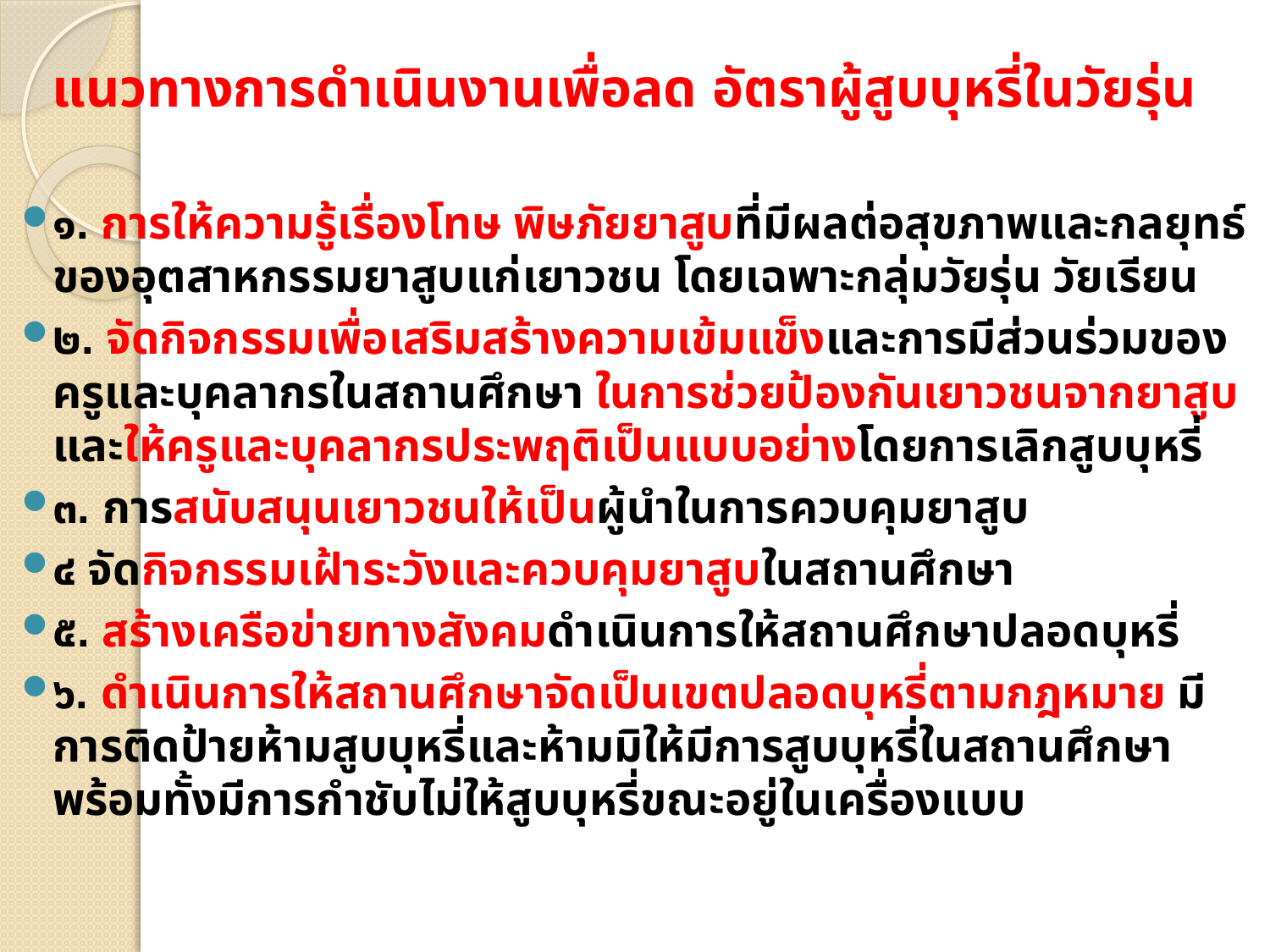

# แนวทางการดำเนินงานเพื่อลด อัตราผู้สูบบุหรี่ในวัยรุ่น
๑. การให้ความรู้เรื่องโทษ พิษภัยยาสูบที่มีผลต่อสุขภาพและกลยุทธ์ของอุตสาหกรรมยาสูบแก่เยาวชน โดยเฉพาะกลุ่มวัยรุ่น วัยเรียน
๒. จัดกิจกรรมเพื่อเสริมสร้างความเข้มแข็งและการมีส่วนร่วมของครูและบุคลากรในสถานศึกษา ในการช่วยป้องกันเยาวชนจากยาสูบ และให้ครูและบุคลากรประพฤติเป็นแบบอย่างโดยการเลิกสูบบุหรี่
๓. การสนับสนุนเยาวชนให้เป็นผู้นำในการควบคุมยาสูบ
๔ จัดกิจกรรมเฝ้าระวังและควบคุมยาสูบในสถานศึกษา
๕. สร้างเครือข่ายทางสังคมดำเนินการให้สถานศึกษาปลอดบุหรี่
๖. ดำเนินการให้สถานศึกษาจัดเป็นเขตปลอดบุหรี่ตามกฎหมาย มีการติดป้ายห้ามสูบบุหรี่และห้ามมิให้มีการสูบบุหรี่ในสถานศึกษา  พร้อมทั้งมีการกำชับไม่ให้สูบบุหรี่ขณะอยู่ในเครื่องแบบ